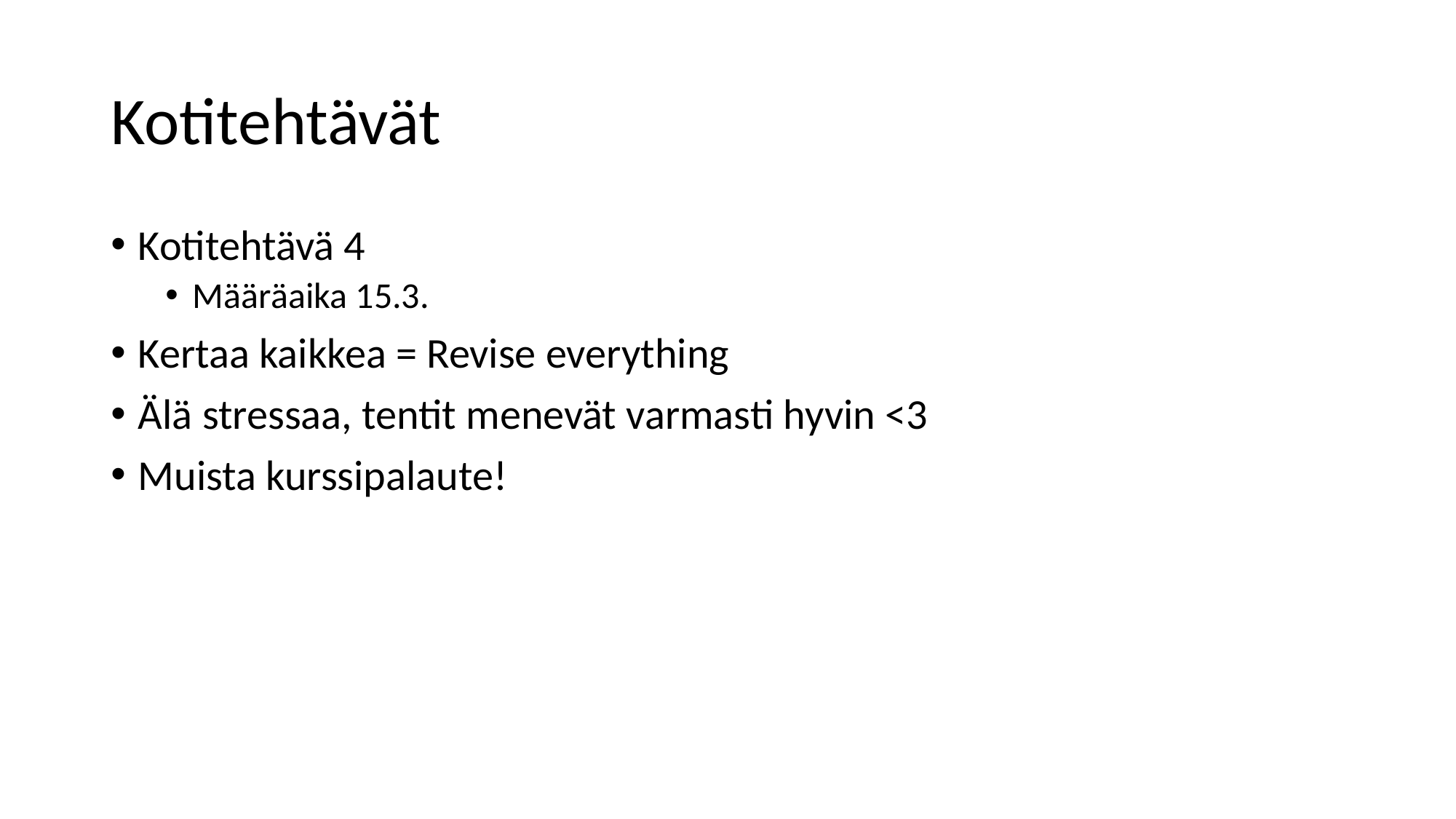

# Kotitehtävät
Kotitehtävä 4
Määräaika 15.3.
Kertaa kaikkea = Revise everything
Älä stressaa, tentit menevät varmasti hyvin <3
Muista kurssipalaute!